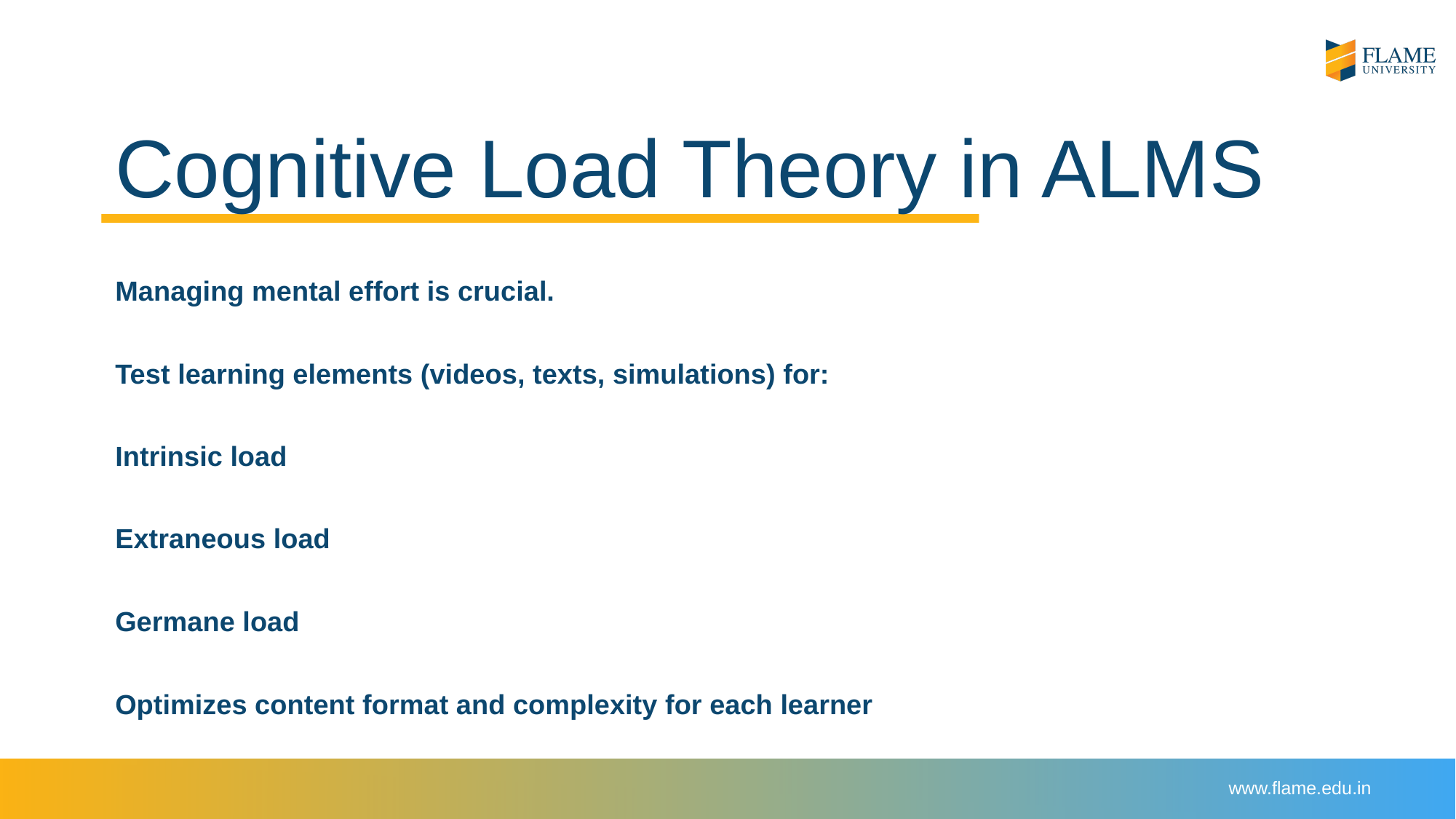

# Cognitive Load Theory in ALMS
Managing mental effort is crucial.

Test learning elements (videos, texts, simulations) for:

Intrinsic load

Extraneous load

Germane load

Optimizes content format and complexity for each learner